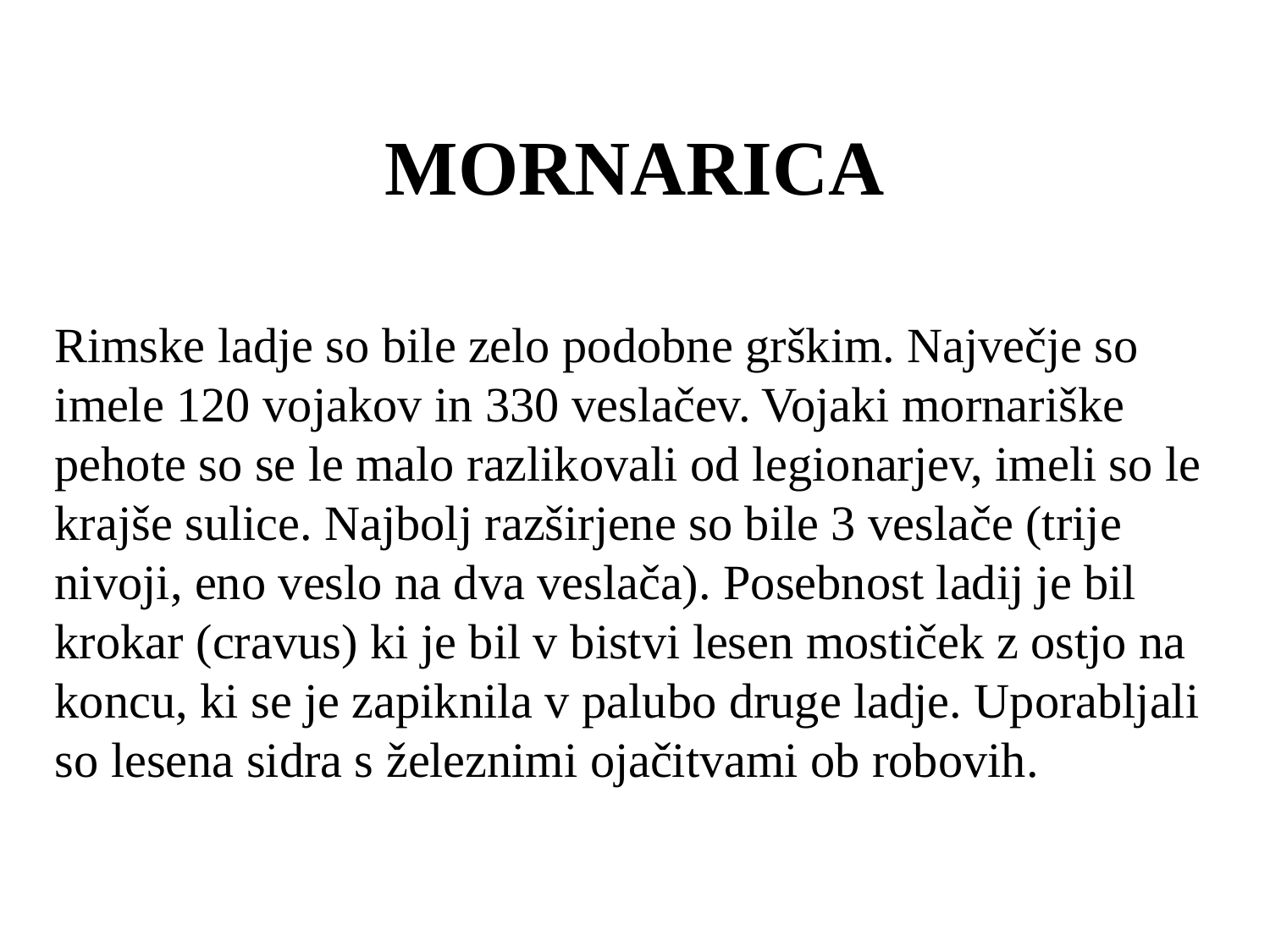

# MORNARICA
Rimske ladje so bile zelo podobne grškim. Največje so imele 120 vojakov in 330 veslačev. Vojaki mornariške pehote so se le malo razlikovali od legionarjev, imeli so le krajše sulice. Najbolj razširjene so bile 3 veslače (trije nivoji, eno veslo na dva veslača). Posebnost ladij je bil krokar (cravus) ki je bil v bistvi lesen mostiček z ostjo na koncu, ki se je zapiknila v palubo druge ladje. Uporabljali so lesena sidra s železnimi ojačitvami ob robovih.